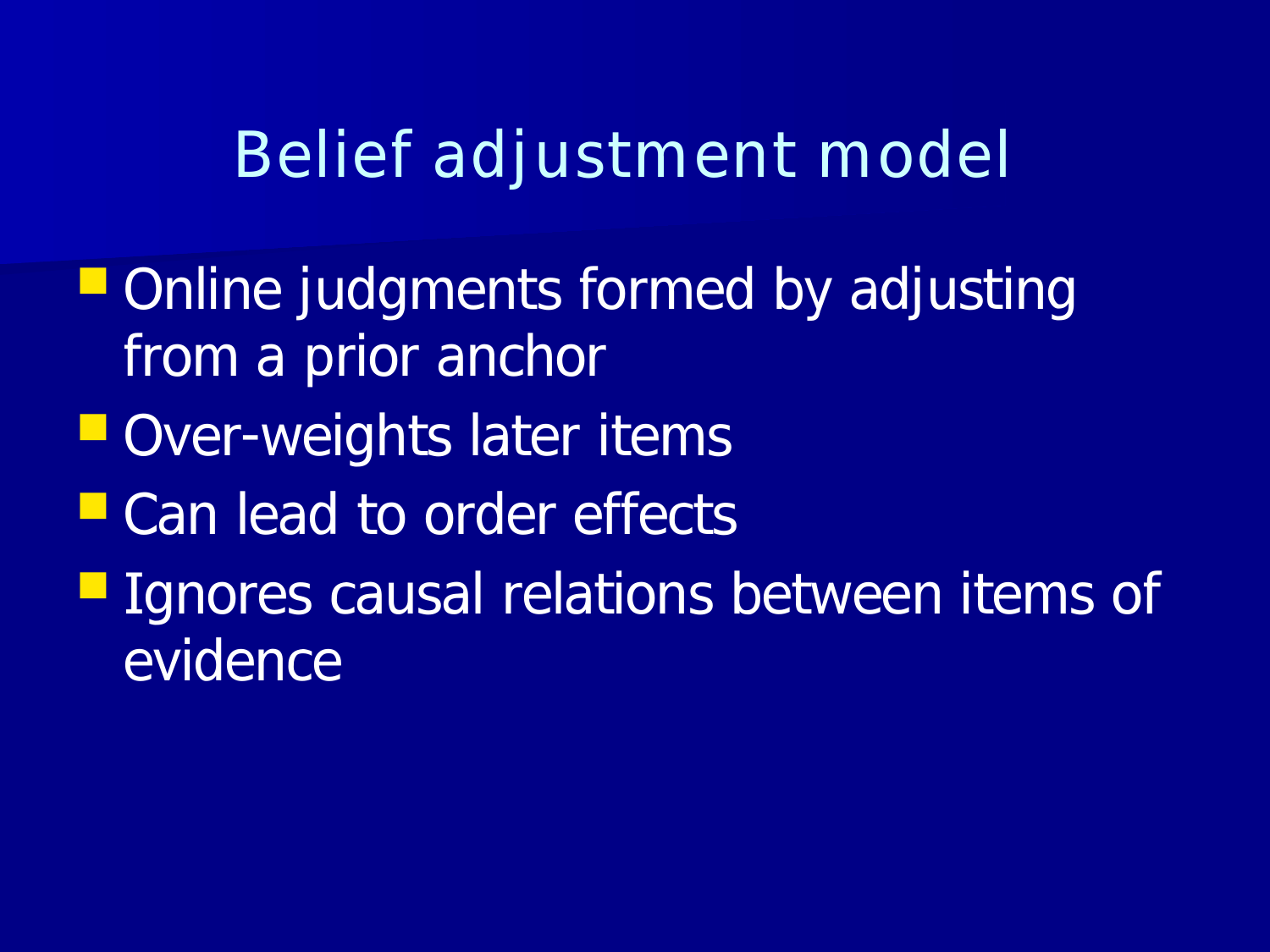

Belief adjustment model
Online judgments formed by adjusting from a prior anchor
Over-weights later items
Can lead to order effects
Ignores causal relations between items of evidence